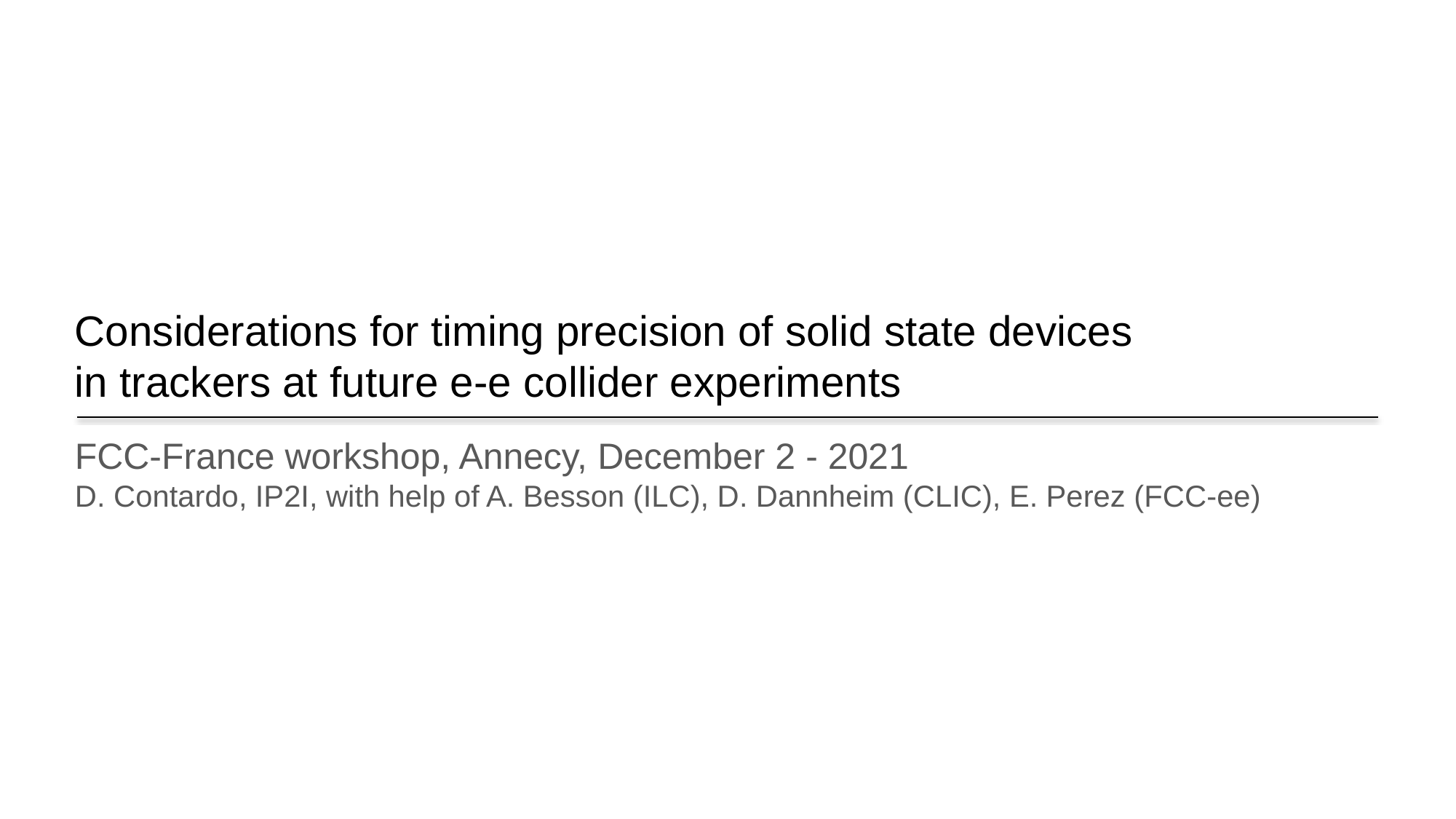

Considerations for timing precision of solid state devices
in trackers at future e-e collider experiments
FCC-France workshop, Annecy, December 2 - 2021
D. Contardo, IP2I, with help of A. Besson (ILC), D. Dannheim (CLIC), E. Perez (FCC-ee)